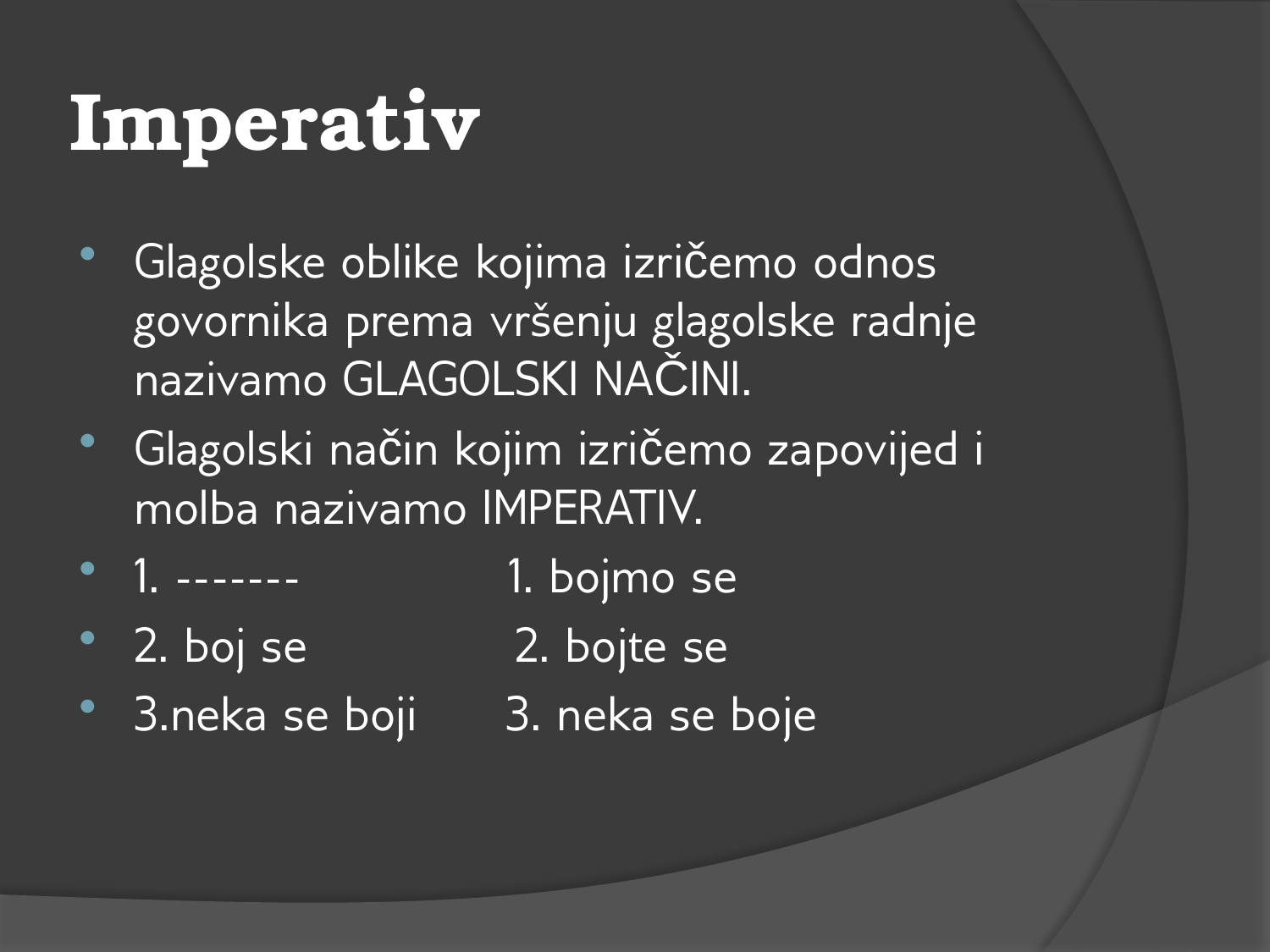

# Imperativ
Glagolske oblike kojima izričemo odnos govornika prema vršenju glagolske radnje nazivamo GLAGOLSKI NAČINI.
Glagolski način kojim izričemo zapovijed i molba nazivamo IMPERATIV.
1. -------              1. bojmo se
2. boj se              2. bojte se
3.neka se boji      3. neka se boje